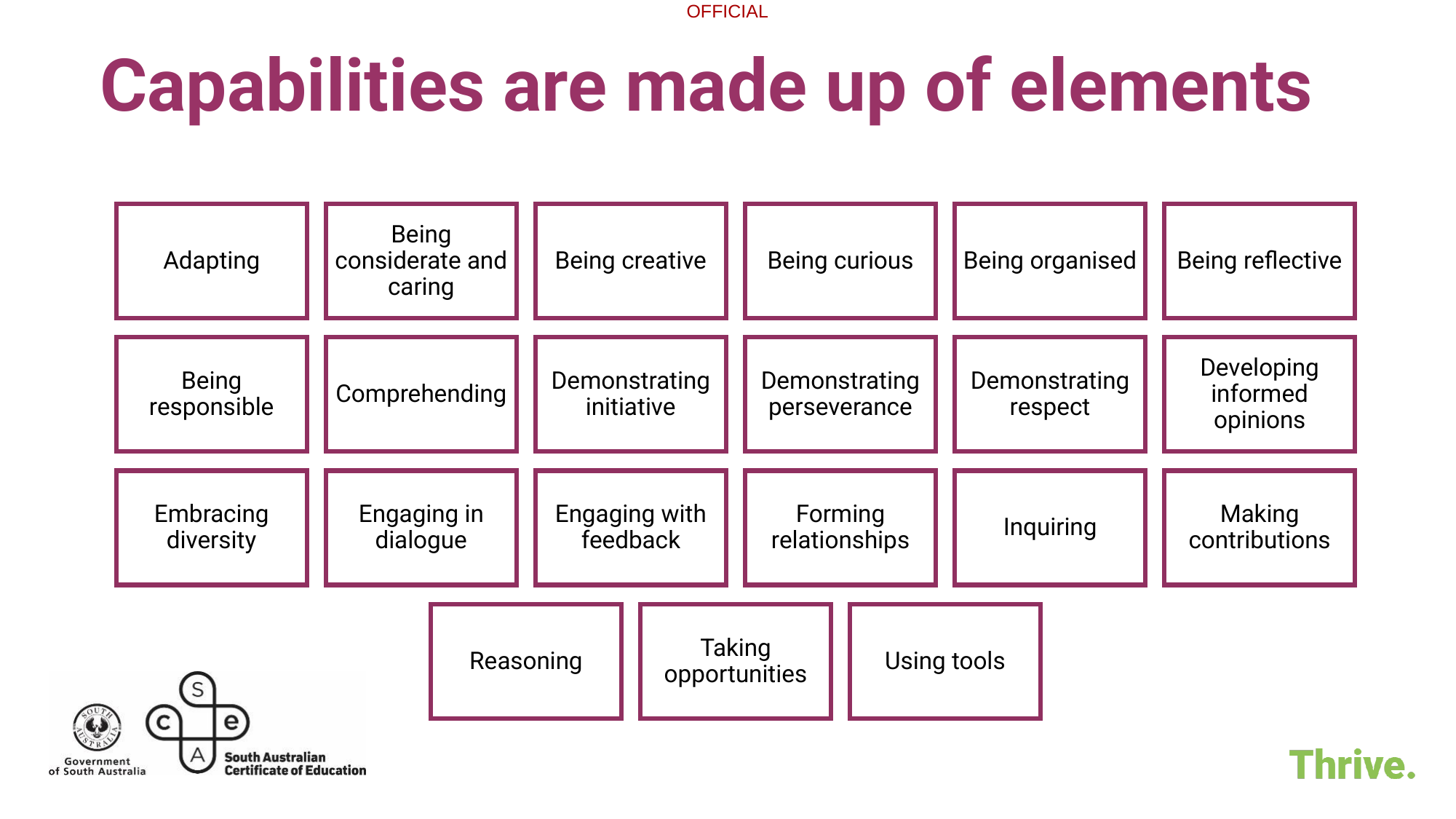

Capabilities are made up of elements
Adapting
Being considerate and caring
Being creative
Being curious
Being organised
Being reflective
Being responsible
Comprehending
Demonstrating initiative
Demonstrating perseverance
Demonstrating respect
Developing informed opinions
Embracing diversity
Engaging in dialogue
Engaging with feedback
Forming relationships
Inquiring
Making contributions
Reasoning
Taking opportunities
Using tools